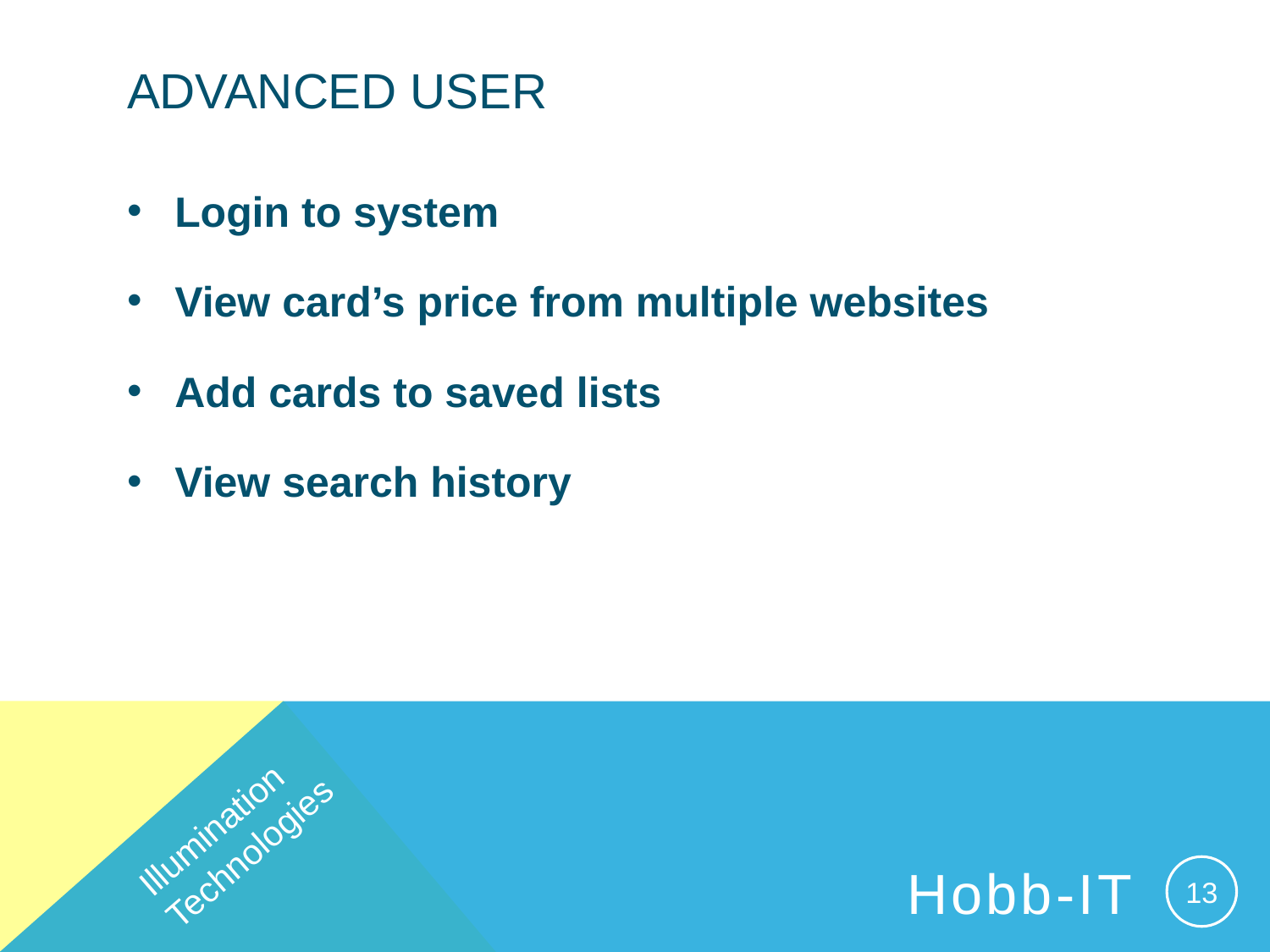

# Advanced user
Login to system
View card’s price from multiple websites
Add cards to saved lists
View search history

Illumination Technologies
13
Hobb-IT